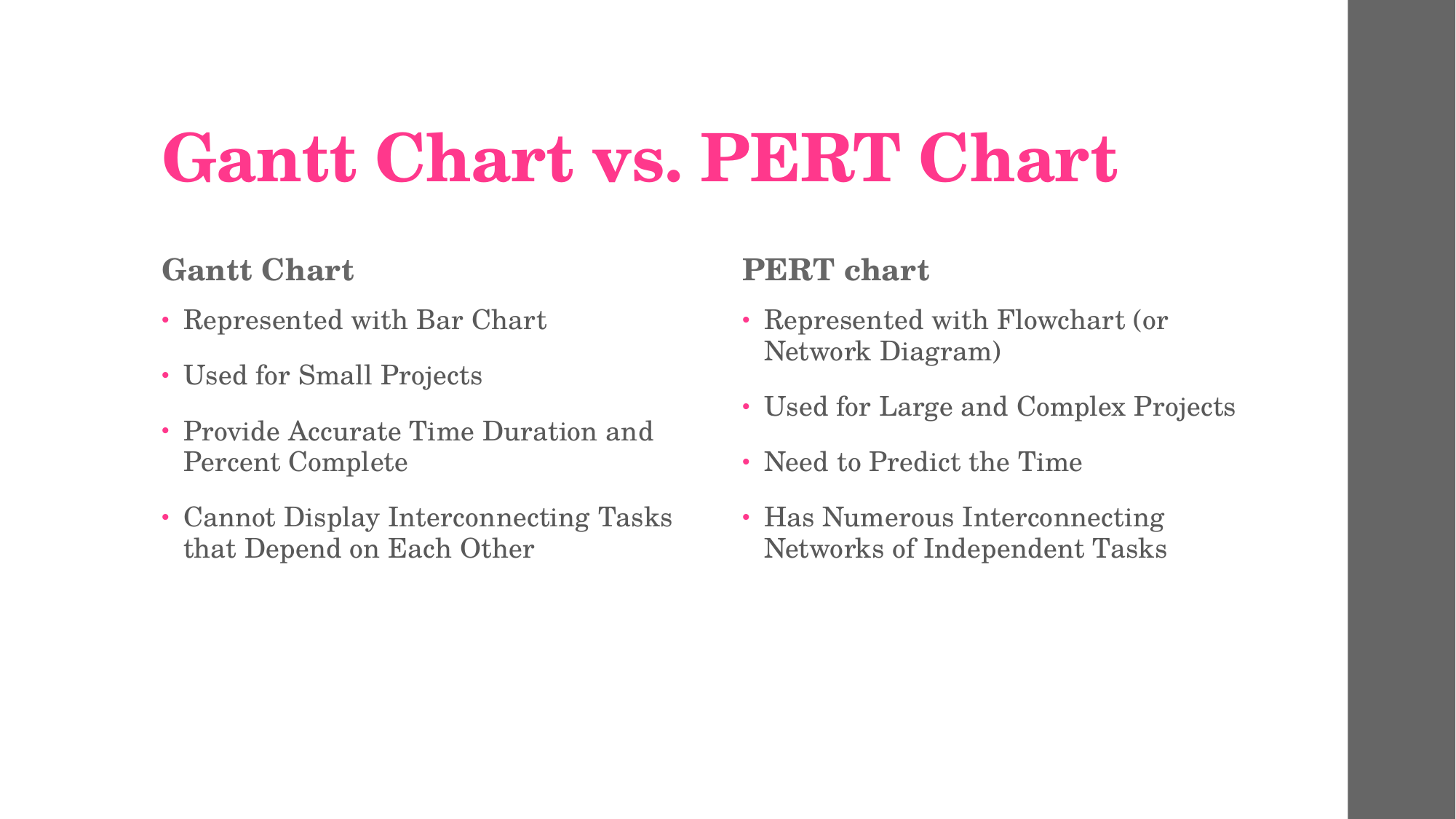

# Gantt Chart vs. PERT Chart
Gantt Chart
PERT chart
Represented with Bar Chart
Used for Small Projects
Provide Accurate Time Duration and Percent Complete
Cannot Display Interconnecting Tasks that Depend on Each Other
Represented with Flowchart (or Network Diagram)
Used for Large and Complex Projects
Need to Predict the Time
Has Numerous Interconnecting Networks of Independent Tasks